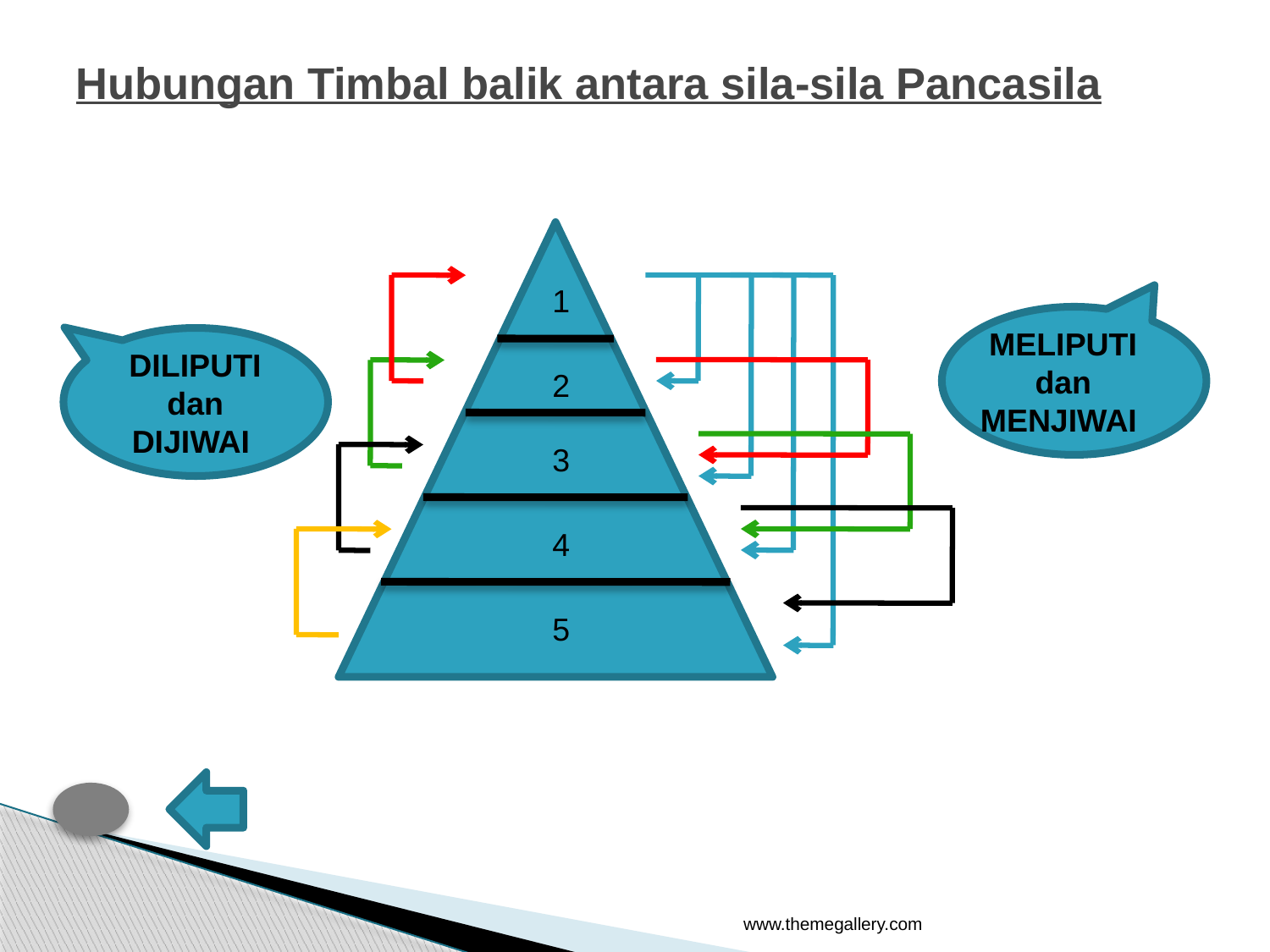

# Hubungan Timbal balik antara sila-sila Pancasila

1
2
3
4
5

MELIPUTI dan MENJIWAI

DILIPUTI dan DIJIWAI

www.themegallery.com